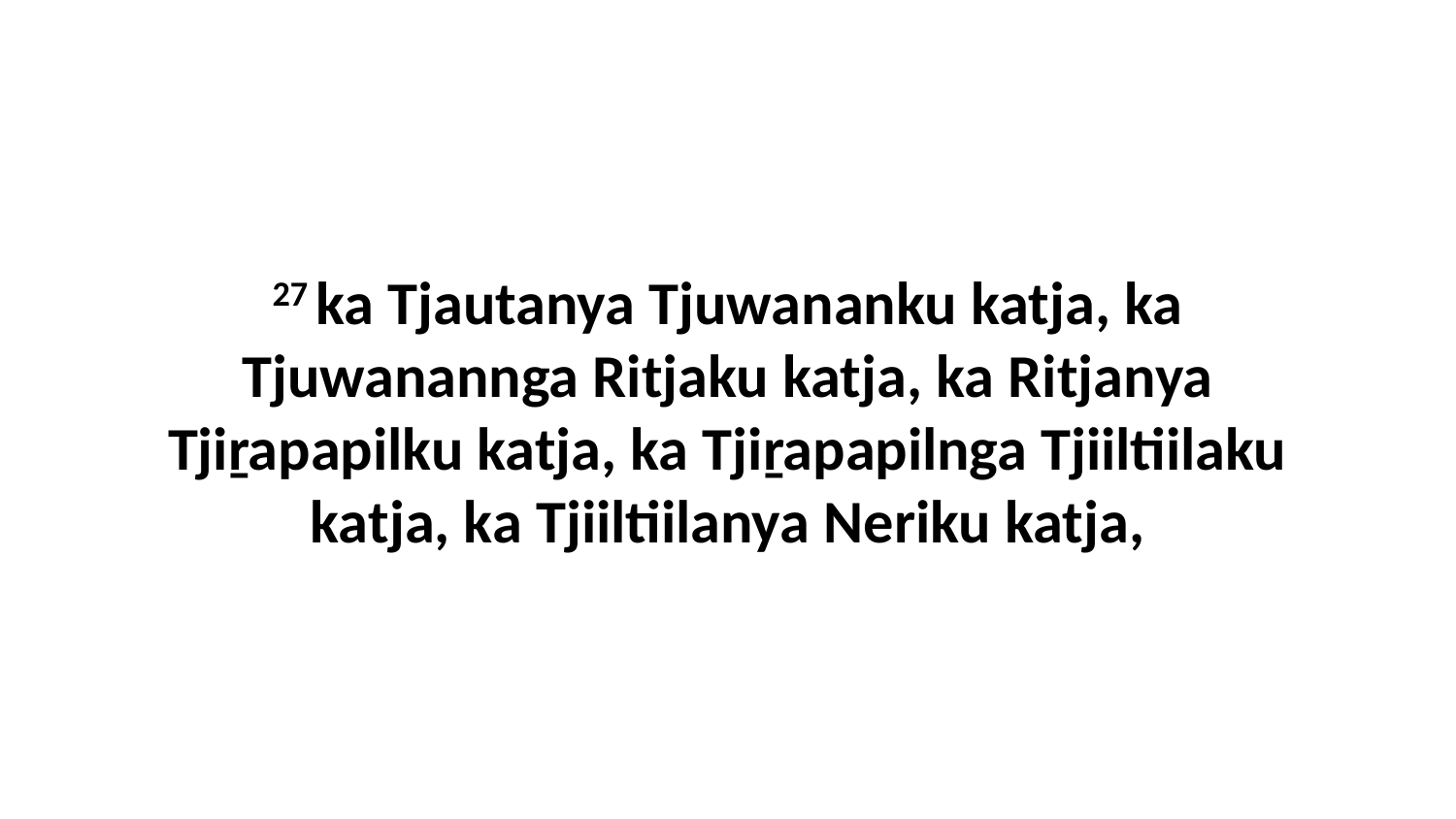

27 ka Tjautanya Tjuwananku katja, ka Tjuwanannga Ritjaku katja, ka Ritjanya Tjiṟapapilku katja, ka Tjiṟapapilnga Tjiiltiilaku katja, ka Tjiiltiilanya Neriku katja,